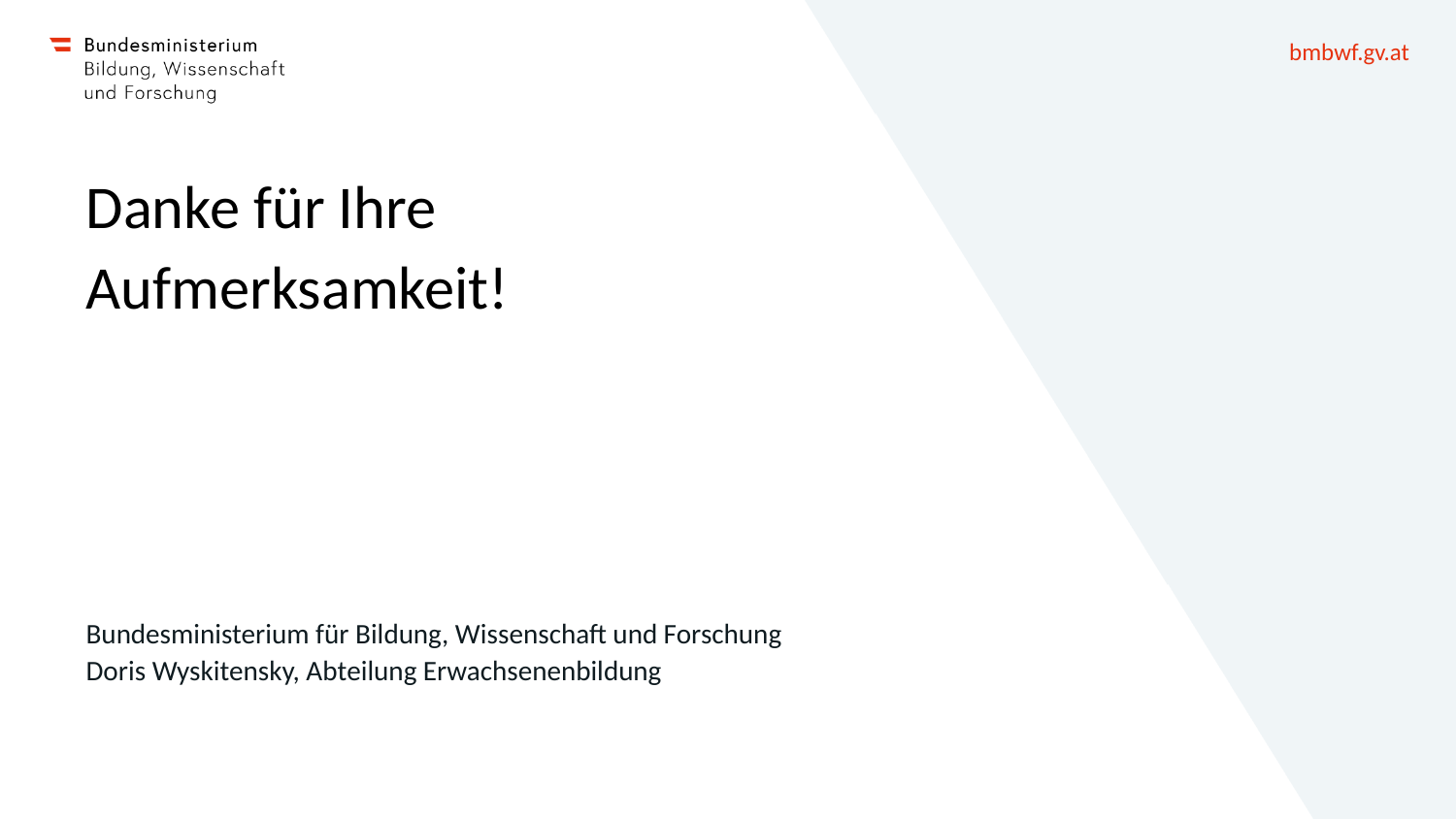

# Danke für Ihre Aufmerksamkeit!
Bundesministerium für Bildung, Wissenschaft und Forschung
Doris Wyskitensky, Abteilung Erwachsenenbildung